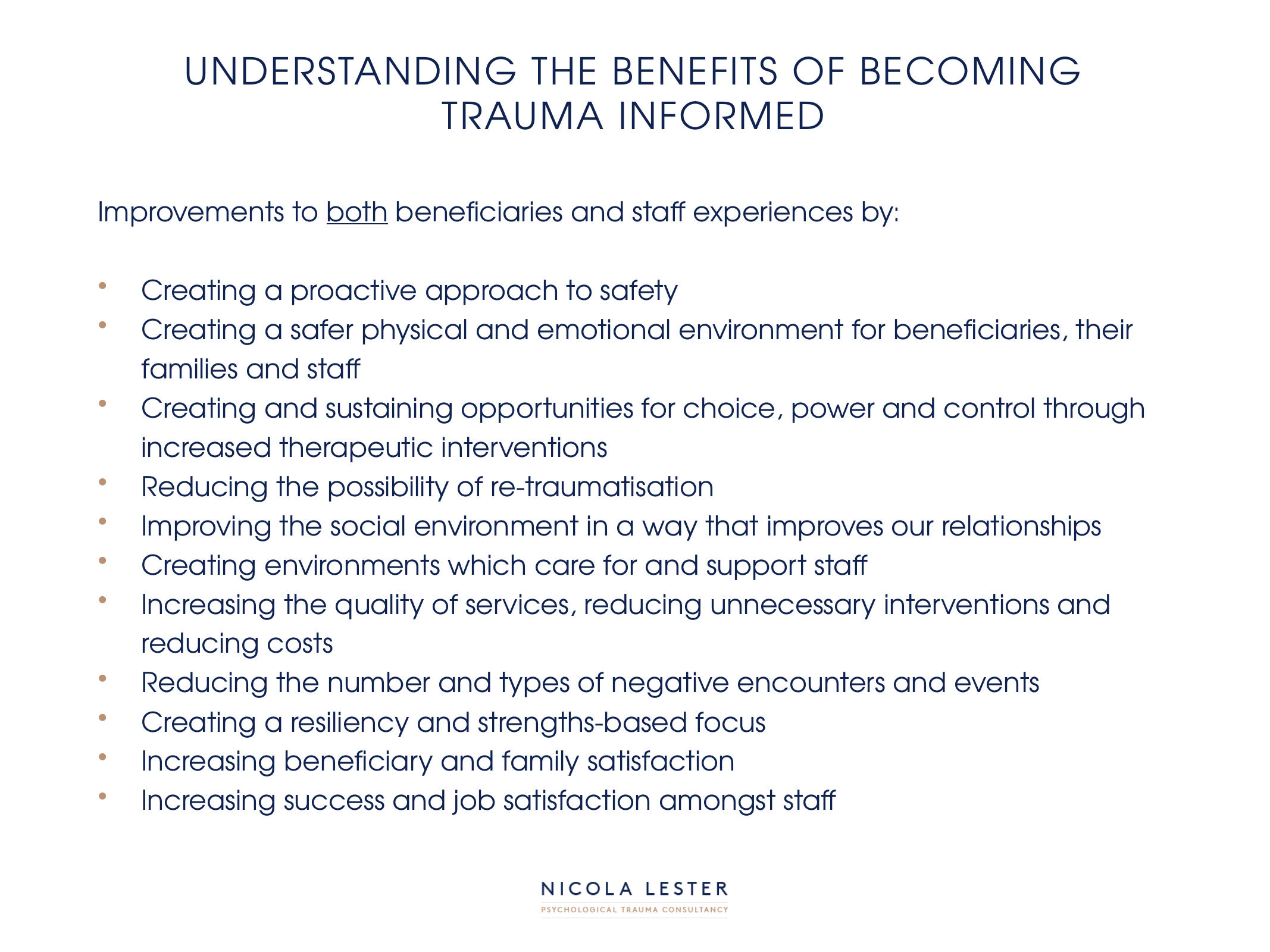

# Understanding the benefits of Becoming trauma informed
Improvements to both beneficiaries and staff experiences by:

Creating a proactive approach to safety
Creating a safer physical and emotional environment for beneficiaries, their families and staff
Creating and sustaining opportunities for choice, power and control through increased therapeutic interventions
Reducing the possibility of re-traumatisation
Improving the social environment in a way that improves our relationships
Creating environments which care for and support staff
Increasing the quality of services, reducing unnecessary interventions and reducing costs
Reducing the number and types of negative encounters and events
Creating a resiliency and strengths-based focus
Increasing beneficiary and family satisfaction
Increasing success and job satisfaction amongst staff